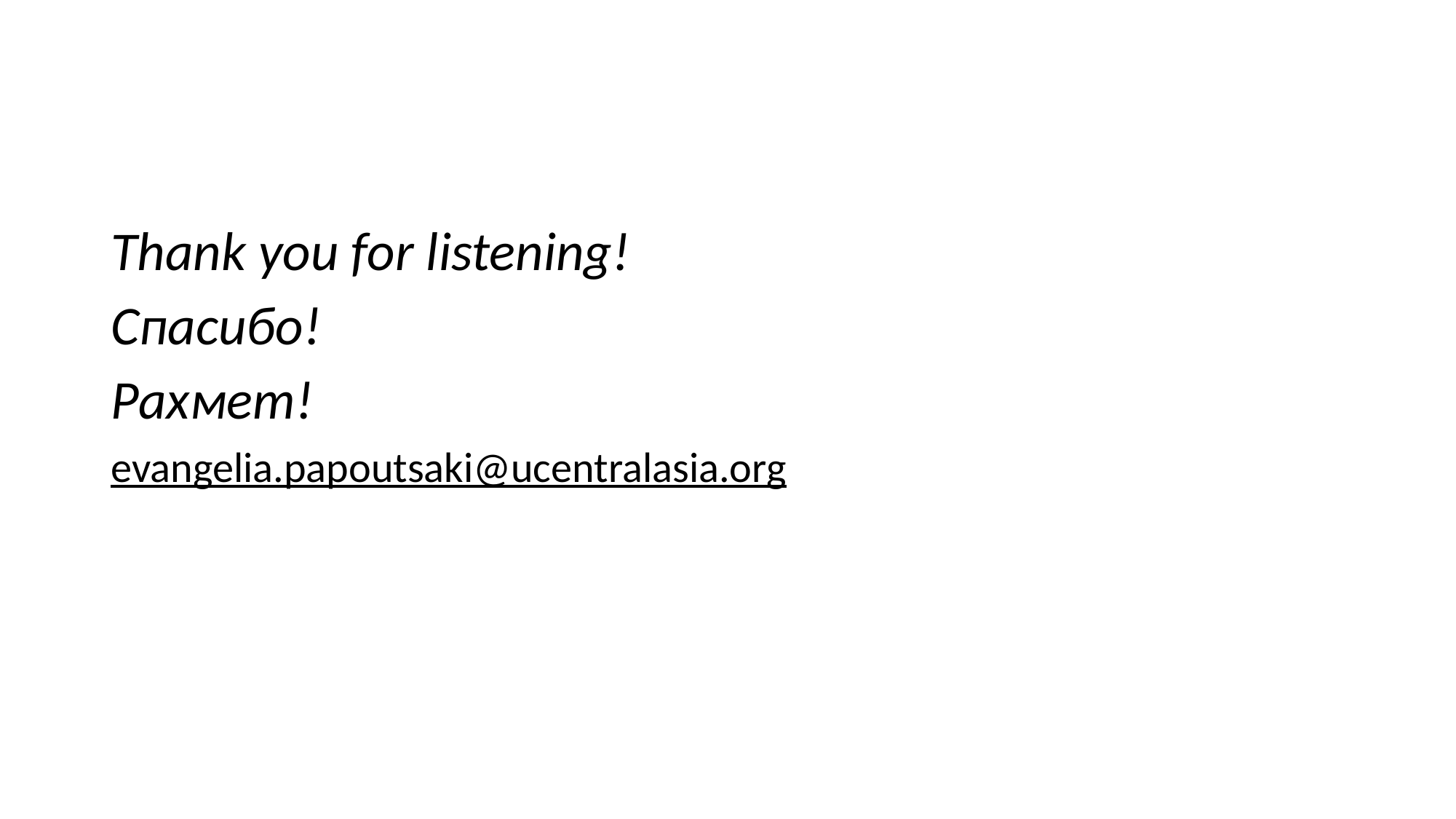

Thank you for listening!
Спасибо!
Рахмет!
evangelia.papoutsaki@ucentralasia.org